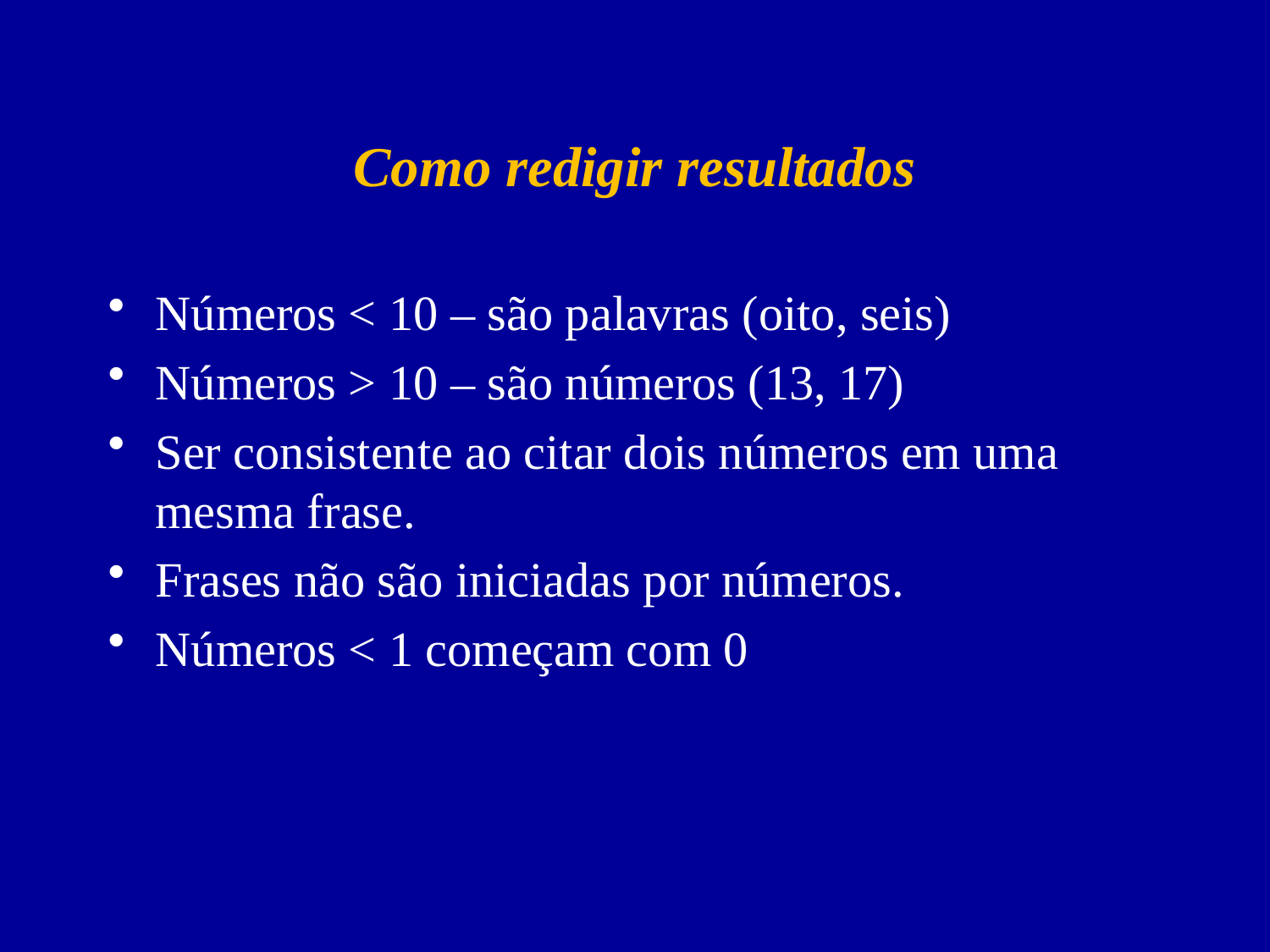

# Como redigir resultados
Números < 10 – são palavras (oito, seis)
Números > 10 – são números (13, 17)
Ser consistente ao citar dois números em uma mesma frase.
Frases não são iniciadas por números.
Números < 1 começam com 0